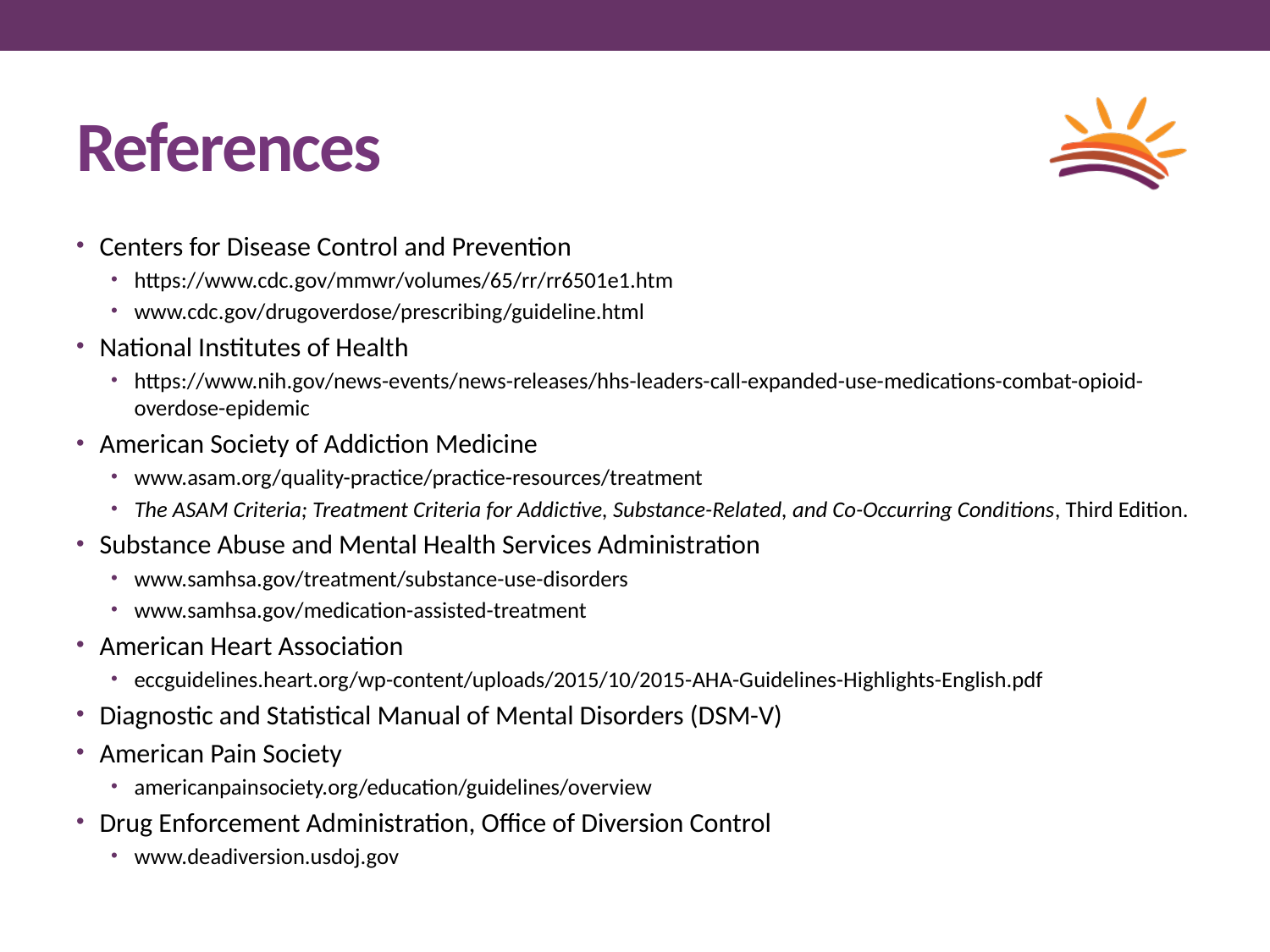

# References
Centers for Disease Control and Prevention
https://www.cdc.gov/mmwr/volumes/65/rr/rr6501e1.htm
www.cdc.gov/drugoverdose/prescribing/guideline.html
National Institutes of Health
https://www.nih.gov/news-events/news-releases/hhs-leaders-call-expanded-use-medications-combat-opioid-overdose-epidemic
American Society of Addiction Medicine
www.asam.org/quality-practice/practice-resources/treatment
The ASAM Criteria; Treatment Criteria for Addictive, Substance-Related, and Co-Occurring Conditions, Third Edition.
Substance Abuse and Mental Health Services Administration
www.samhsa.gov/treatment/substance-use-disorders
www.samhsa.gov/medication-assisted-treatment
American Heart Association
eccguidelines.heart.org/wp-content/uploads/2015/10/2015-AHA-Guidelines-Highlights-English.pdf
Diagnostic and Statistical Manual of Mental Disorders (DSM-V)
American Pain Society
americanpainsociety.org/education/guidelines/overview
Drug Enforcement Administration, Office of Diversion Control
www.deadiversion.usdoj.gov